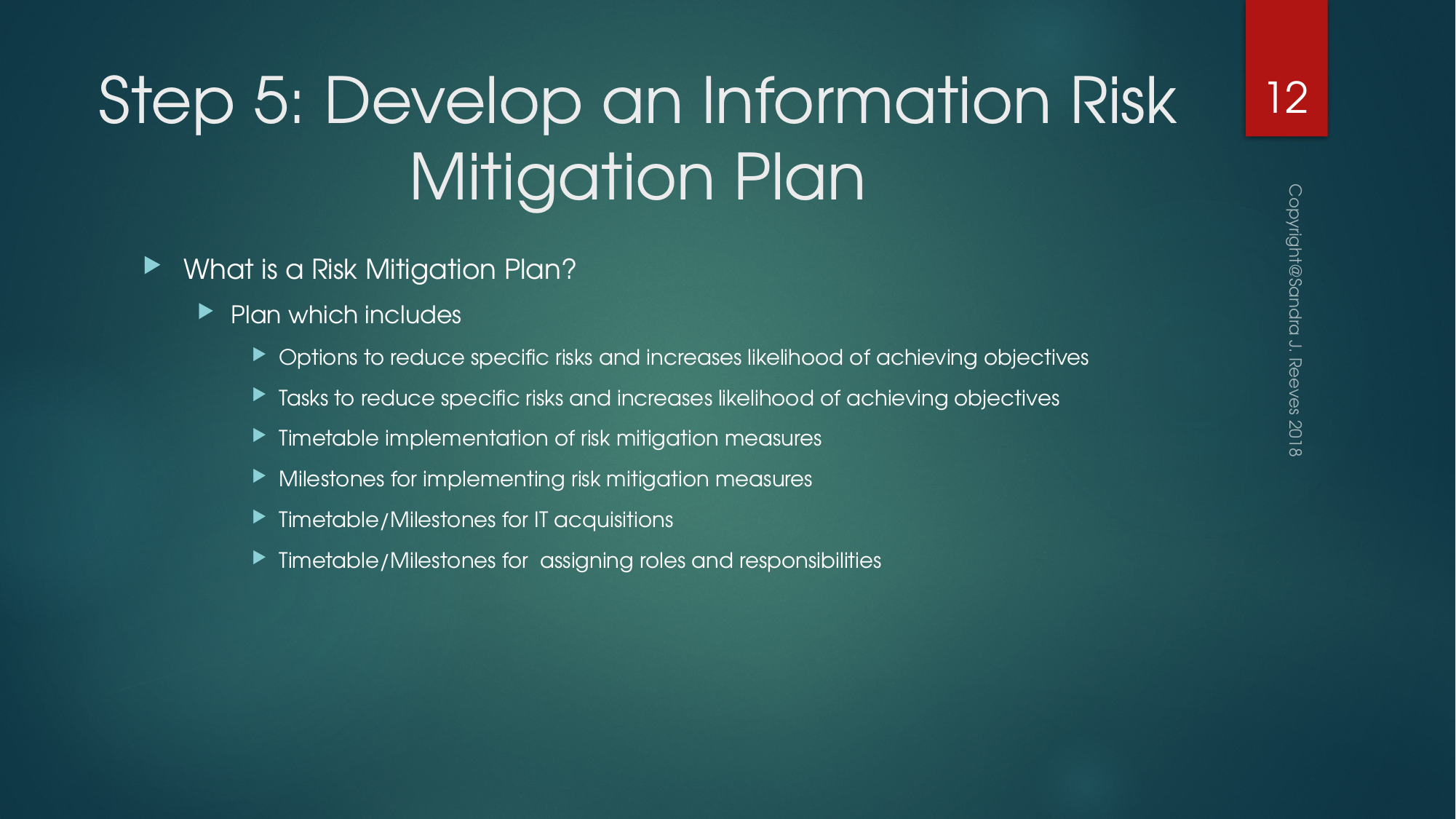

12
# Step 5: Develop an Information Risk Mitigation Plan
What is a Risk Mitigation Plan?
Plan which includes
Options to reduce specific risks and increases likelihood of achieving objectives
Tasks to reduce specific risks and increases likelihood of achieving objectives
Timetable implementation of risk mitigation measures
Milestones for implementing risk mitigation measures
Timetable/Milestones for IT acquisitions
Timetable/Milestones for  assigning roles and responsibilities
Copyright@Sandra J. Reeves 2018